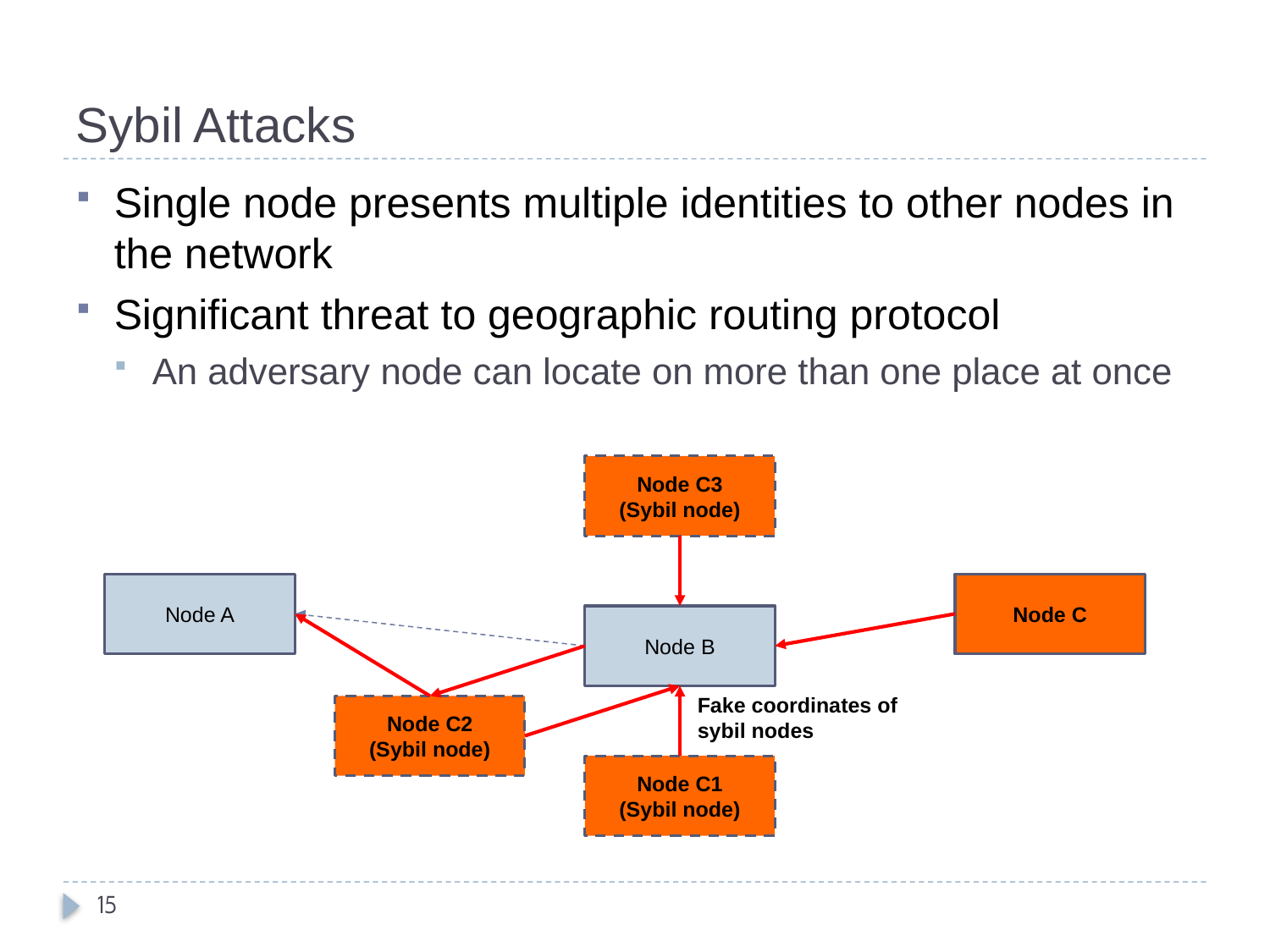

# Sybil Attacks
Single node presents multiple identities to other nodes in the network
Significant threat to geographic routing protocol
An adversary node can locate on more than one place at once

Node C3
(Sybil node)
Node A
Node C
Node B
Node C2
(Sybil node)
Node C1
(Sybil node)
Fake coordinates of sybil nodes
15